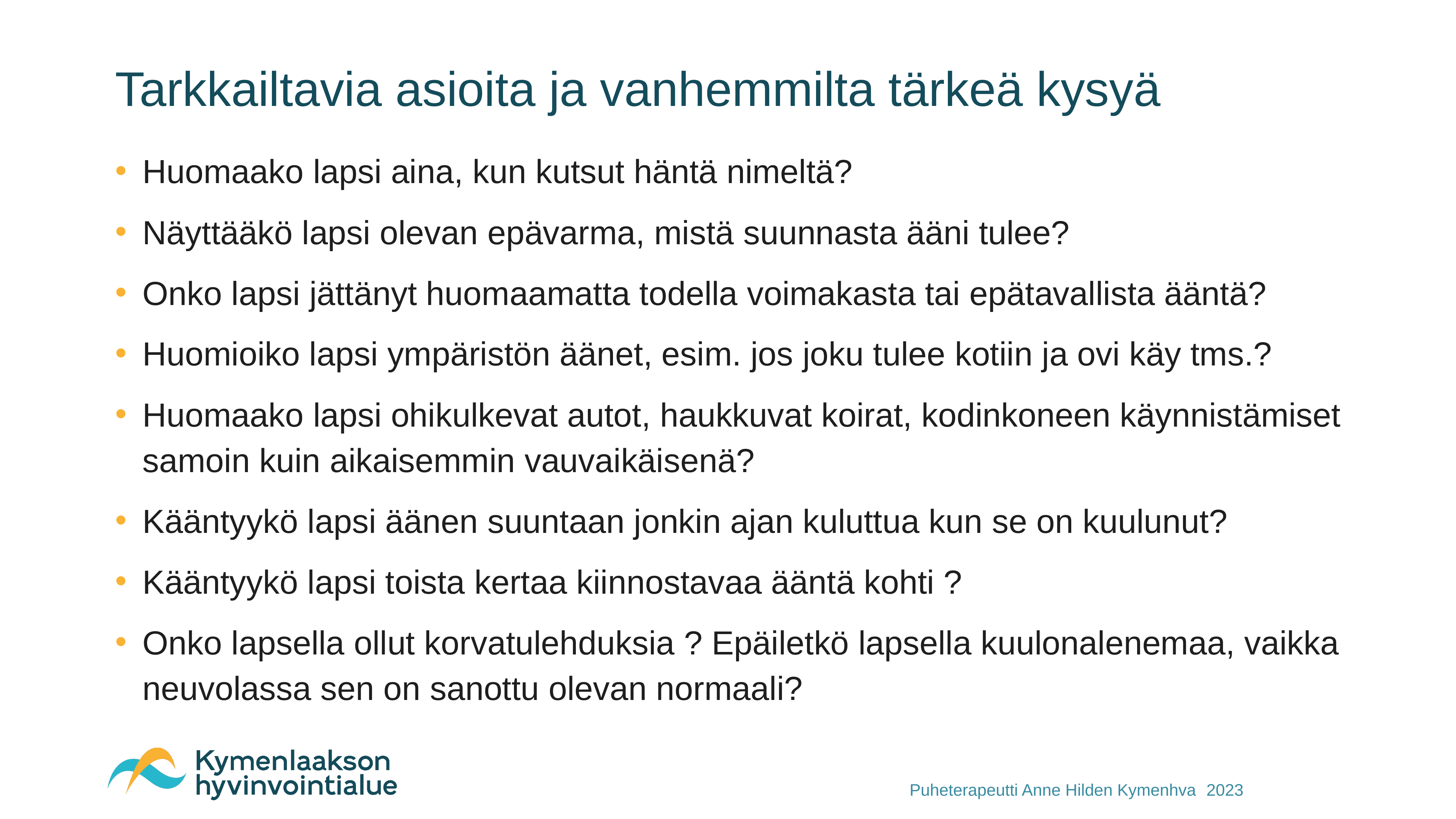

# Tarkkailtavia asioita ja vanhemmilta tärkeä kysyä
Huomaako lapsi aina, kun kutsut häntä nimeltä?
Näyttääkö lapsi olevan epävarma, mistä suunnasta ääni tulee?
Onko lapsi jättänyt huomaamatta todella voimakasta tai epätavallista ääntä?
Huomioiko lapsi ympäristön äänet, esim. jos joku tulee kotiin ja ovi käy tms.?
Huomaako lapsi ohikulkevat autot, haukkuvat koirat, kodinkoneen käynnistämiset samoin kuin aikaisemmin vauvaikäisenä?
Kääntyykö lapsi äänen suuntaan jonkin ajan kuluttua kun se on kuulunut?
Kääntyykö lapsi toista kertaa kiinnostavaa ääntä kohti ?
Onko lapsella ollut korvatulehduksia ? Epäiletkö lapsella kuulonalenemaa, vaikka neuvolassa sen on sanottu olevan normaali?

Puheterapeutti Anne Hilden Kymenhva
2023